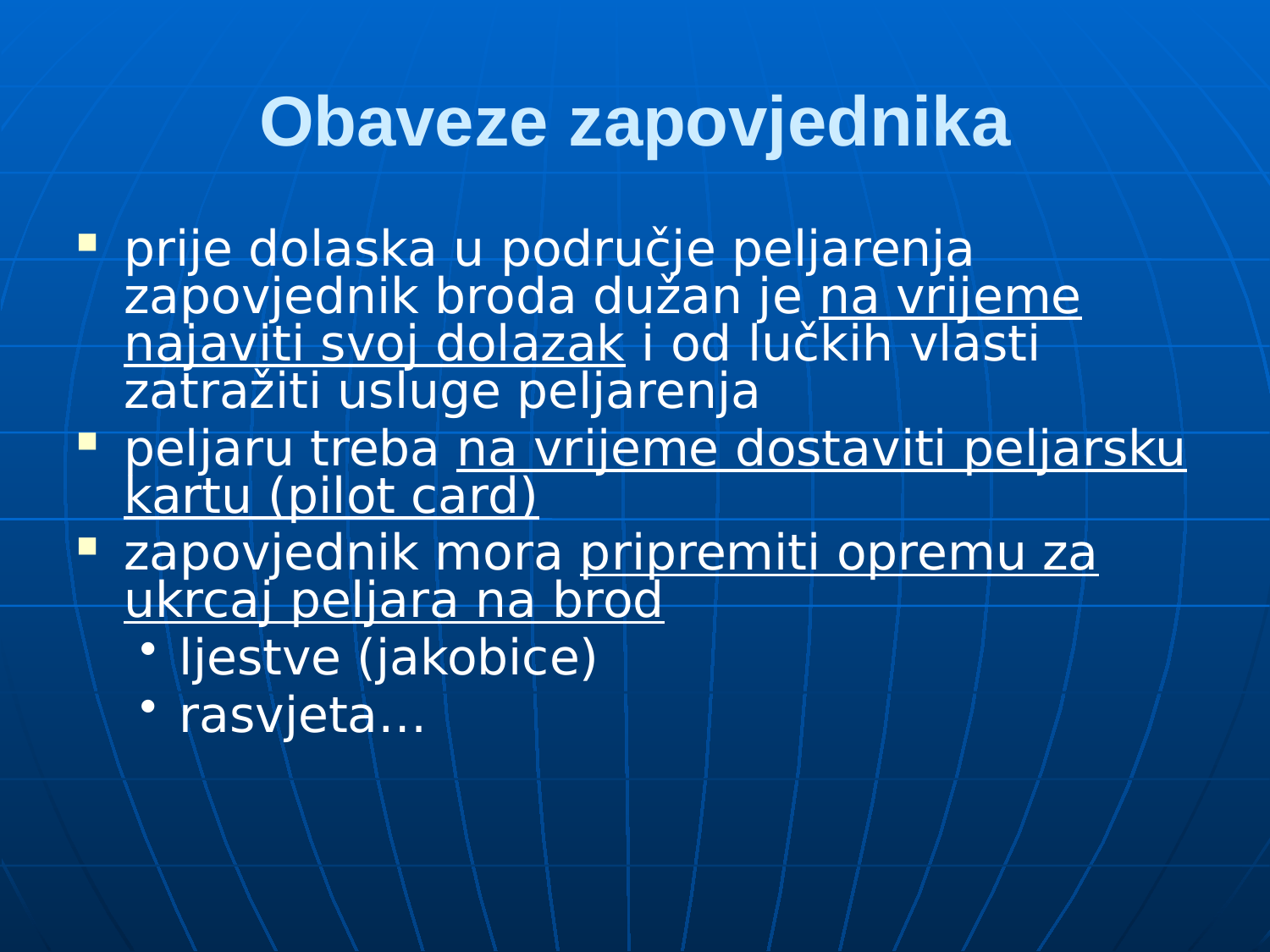

# Obaveze zapovjednika
prije dolaska u područje peljarenja zapovjednik broda dužan je na vrijeme najaviti svoj dolazak i od lučkih vlasti zatražiti usluge peljarenja
peljaru treba na vrijeme dostaviti peljarsku kartu (pilot card)
zapovjednik mora pripremiti opremu za ukrcaj peljara na brod
ljestve (jakobice)
rasvjeta…